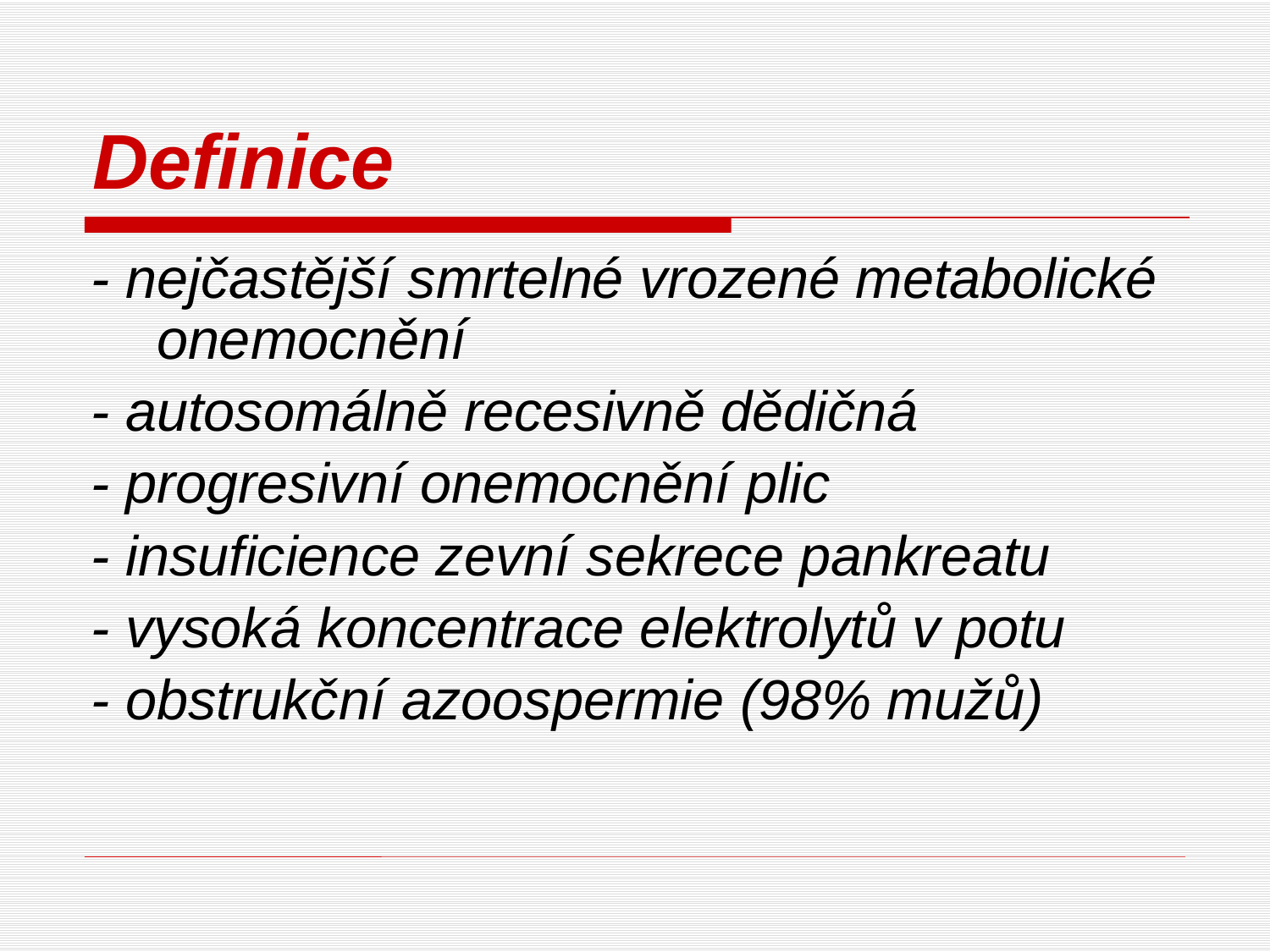

# Definice
- nejčastější smrtelné vrozené metabolické onemocnění
- autosomálně recesivně dědičná
- progresivní onemocnění plic
- insuficience zevní sekrece pankreatu
- vysoká koncentrace elektrolytů v potu
- obstrukční azoospermie (98% mužů)